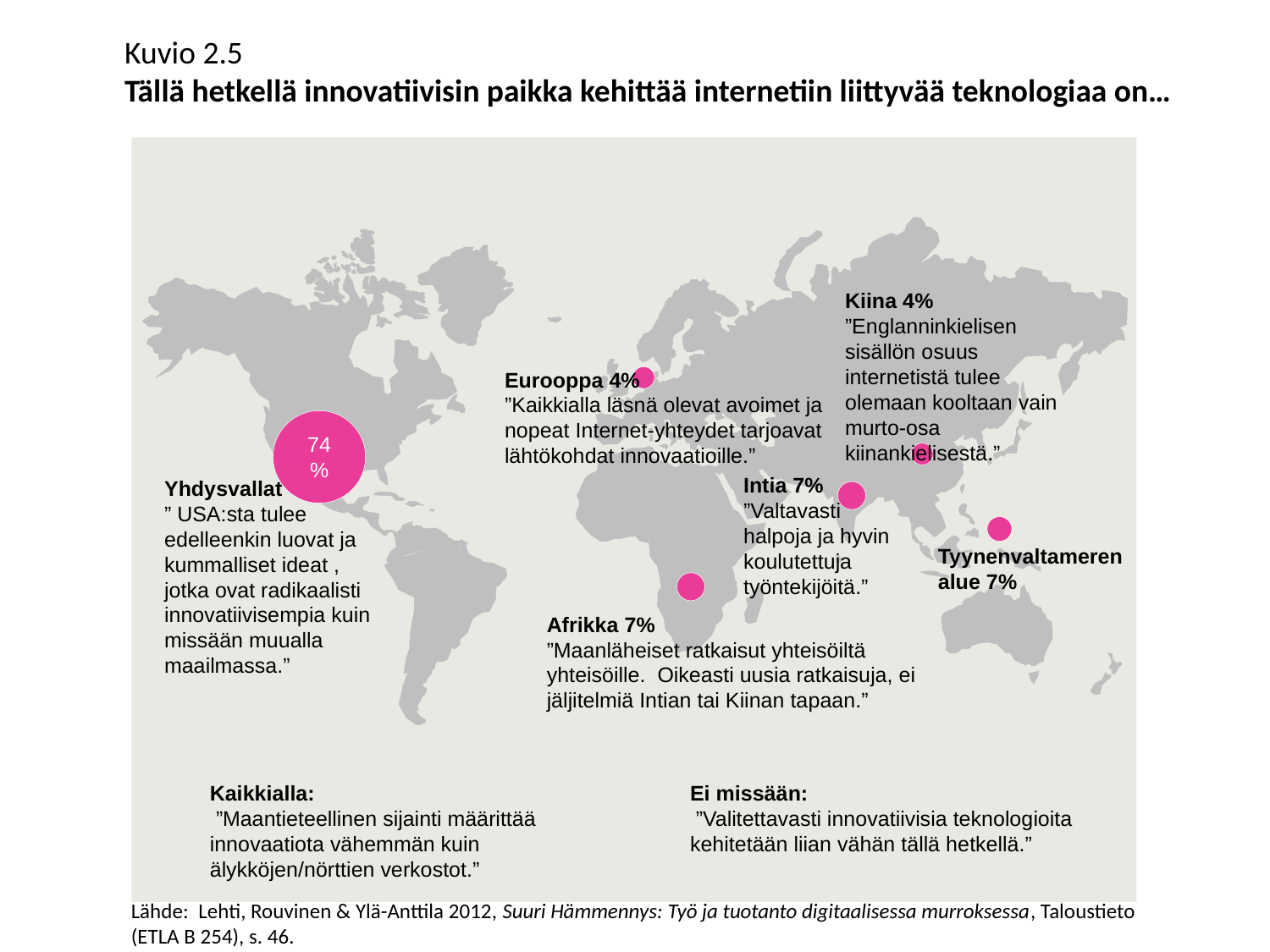

Kuvio 2.5
Tällä hetkellä innovatiivisin paikka kehittää internetiin liittyvää teknologiaa on…

Kiina 4%
”Englanninkielisen sisällön osuus internetistä tulee olemaan kooltaan vain murto-osa kiinankielisestä.”

Eurooppa 4%
”Kaikkialla läsnä olevat avoimet ja nopeat Internet-yhteydet tarjoavat lähtökohdat innovaatioille.”

74%

Intia 7%
”Valtavasti halpoja ja hyvin koulutettuja työntekijöitä.”

Yhdysvallat
” USA:sta tulee edelleenkin luovat ja kummalliset ideat , jotka ovat radikaalisti innovatiivisempia kuin missään muualla maailmassa.”

Tyynenvaltameren alue 7%

Afrikka 7%
”Maanläheiset ratkaisut yhteisöiltä yhteisöille.  Oikeasti uusia ratkaisuja, ei jäljitelmiä Intian tai Kiinan tapaan.”

Kaikkialla:
 ”Maantieteellinen sijainti määrittää innovaatiota vähemmän kuin älykköjen/nörttien verkostot.”
Ei missään:
 ”Valitettavasti innovatiivisia teknologioita kehitetään liian vähän tällä hetkellä.”
Lähde:  Lehti, Rouvinen & Ylä-Anttila 2012, Suuri Hämmennys: Työ ja tuotanto digitaalisessa murroksessa, Taloustieto
(ETLA B 254), s. 46.